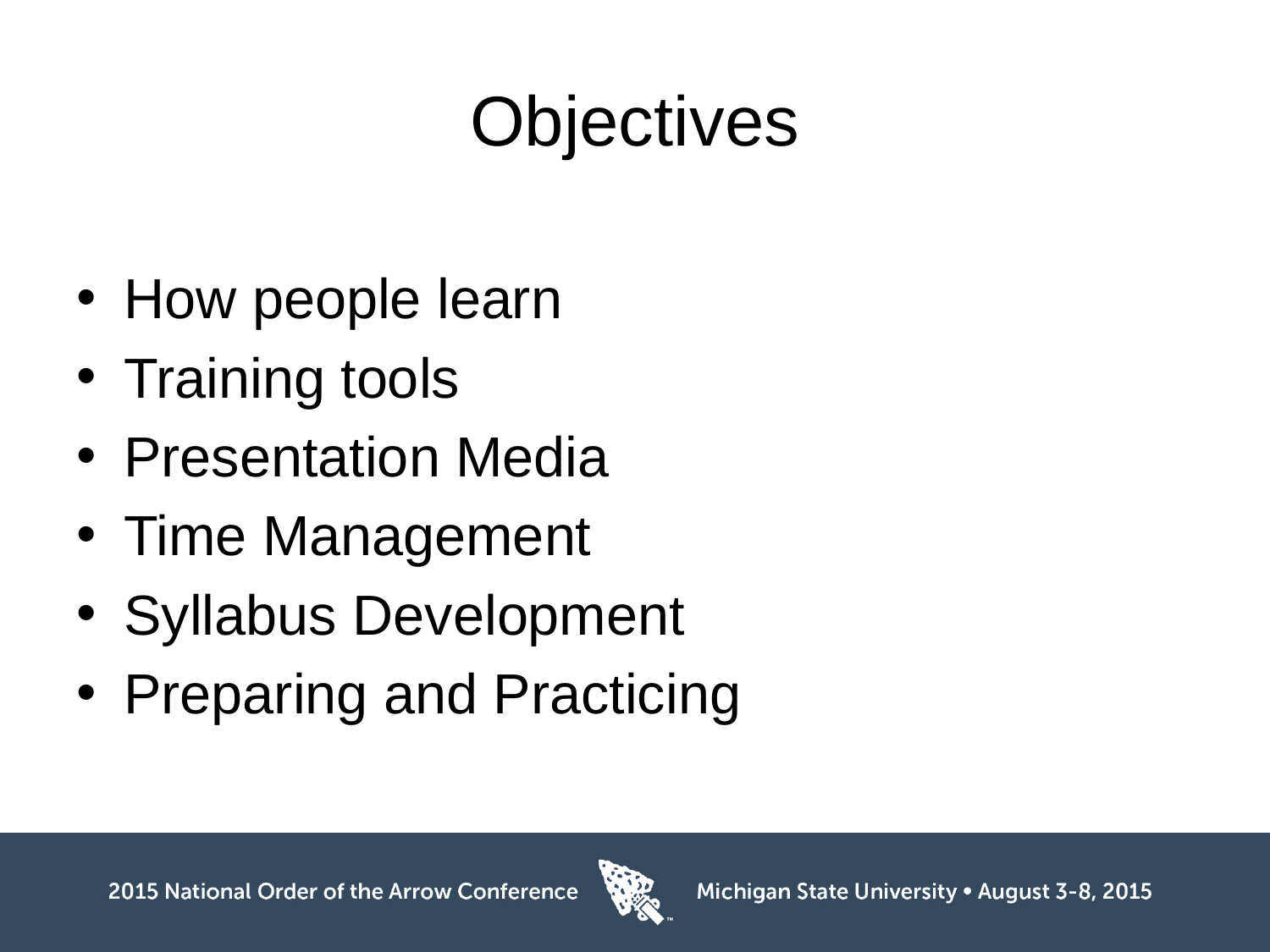

# Objectives
How people learn
Training tools
Presentation Media
Time Management
Syllabus Development
Preparing and Practicing